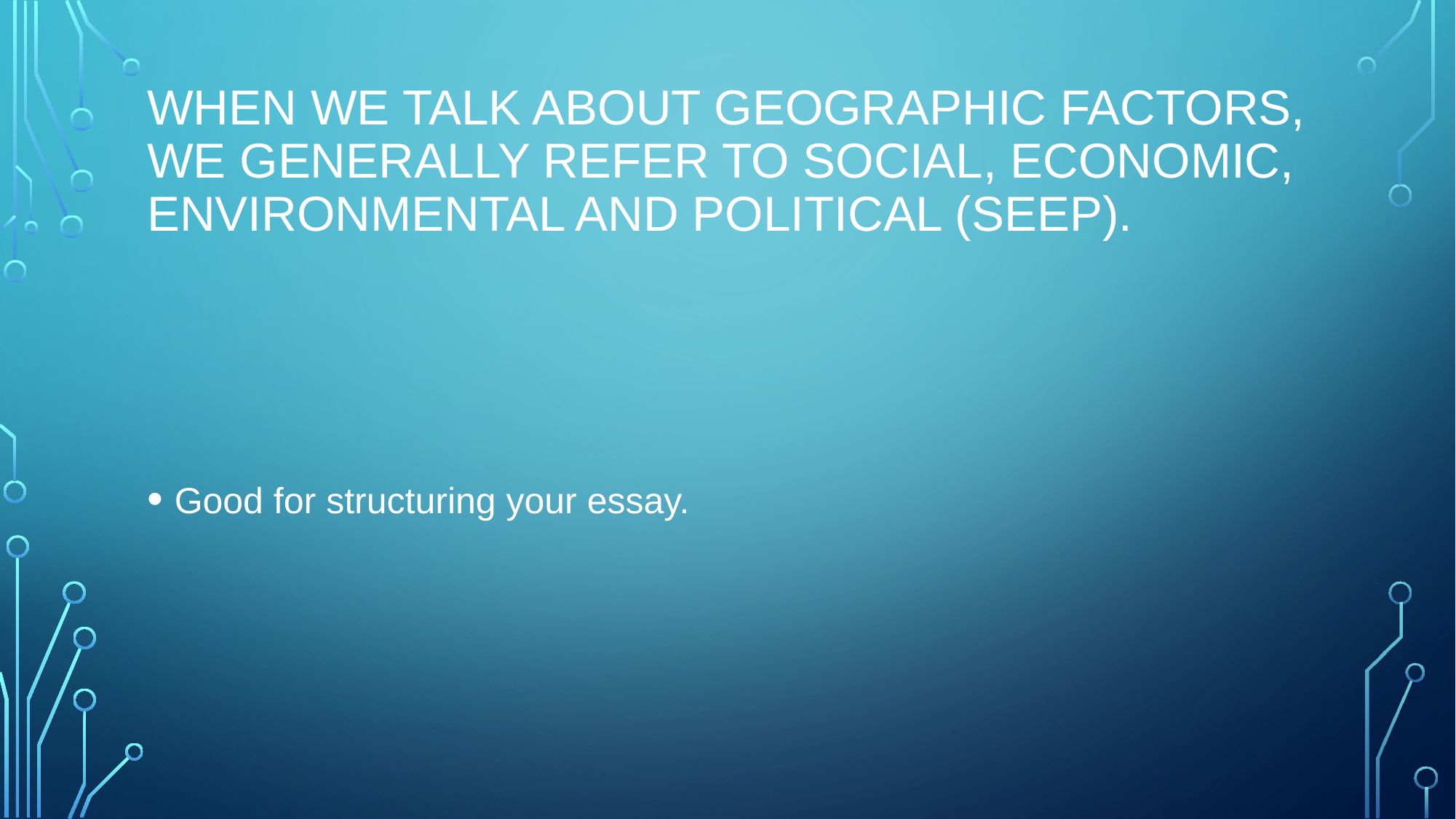

# When we talk about geographic factors, we generally refer to social, economic, environmental and political (SEEP).

Good for structuring your essay.